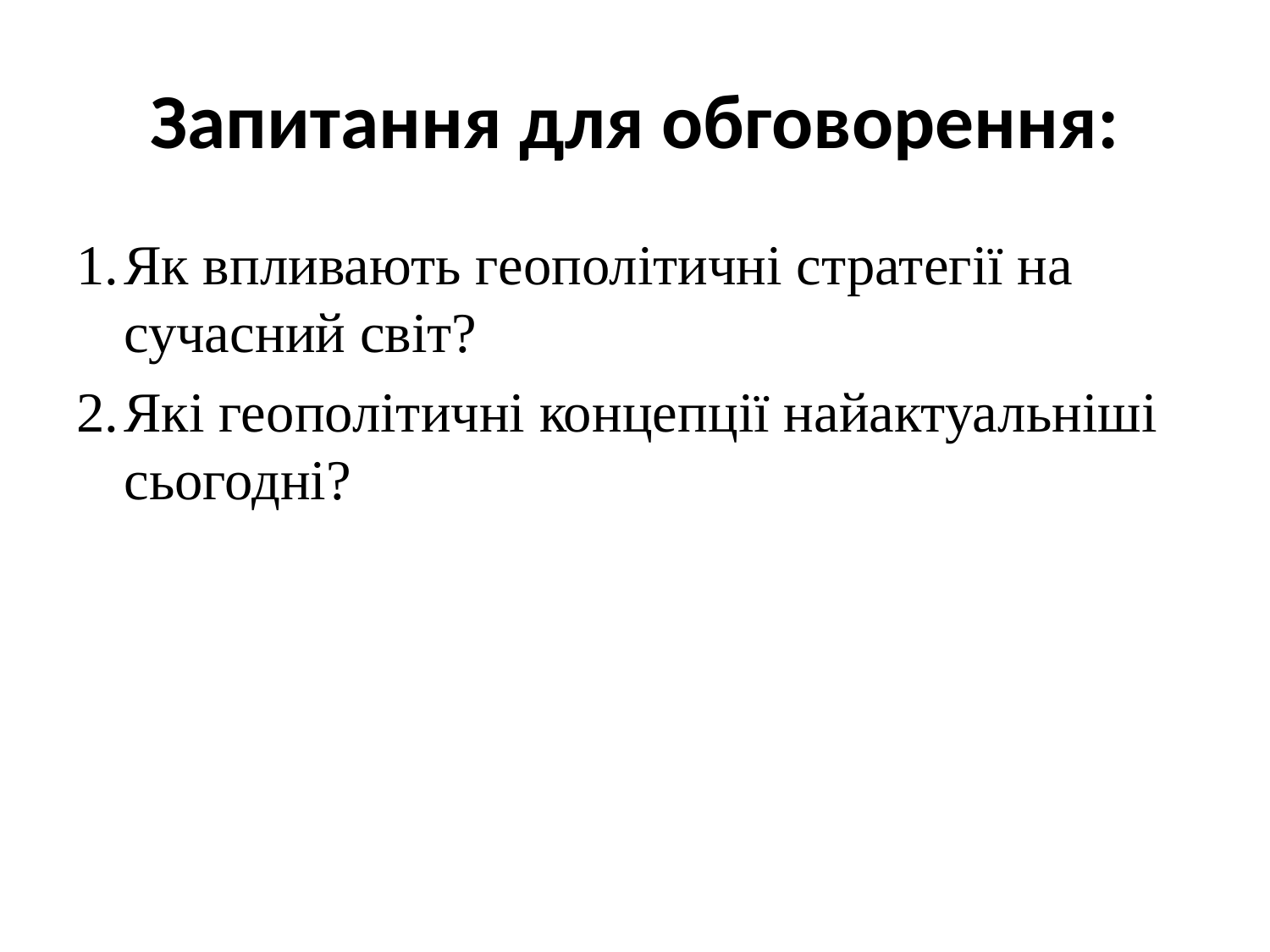

# Запитання для обговорення:
Як впливають геополітичні стратегії на сучасний світ?
Які геополітичні концепції найактуальніші сьогодні?